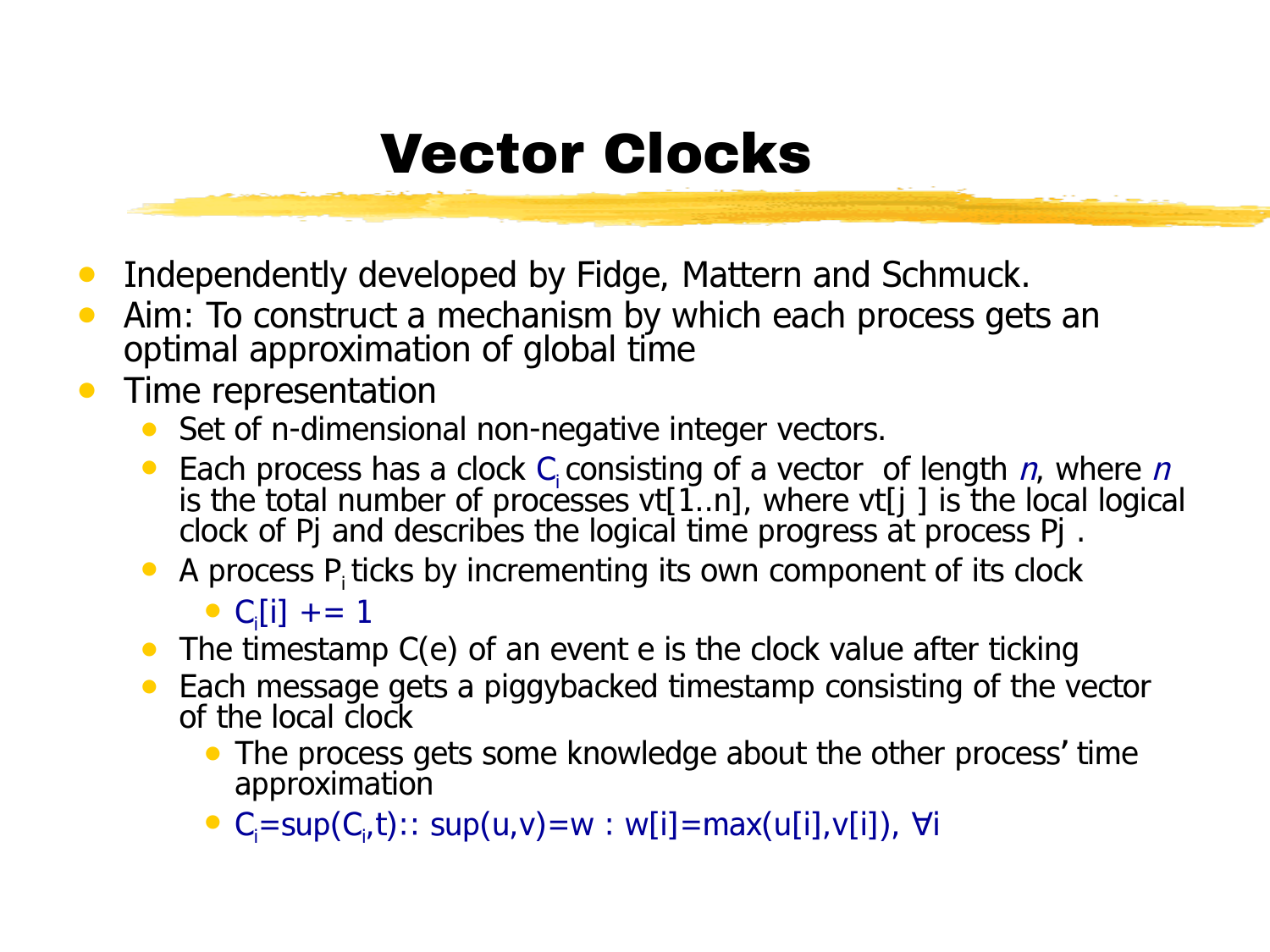

# Vector Clocks
Independently developed by Fidge, Mattern and Schmuck.
Aim: To construct a mechanism by which each process gets an optimal approximation of global time
Time representation
Set of n-dimensional non-negative integer vectors.
Each process has a clock Ci consisting of a vector  of length n, where n is the total number of processes vt[1..n], where vt[j ] is the local logical clock of Pj and describes the logical time progress at process Pj .
A process Pi ticks by incrementing its own component of its clock
Ci[i] += 1
The timestamp C(e) of an event e is the clock value after ticking
Each message gets a piggybacked timestamp consisting of the vector of the local clock
The process gets some knowledge about the other process’ time approximation
Ci=sup(Ci,t):: sup(u,v)=w : w[i]=max(u[i],v[i]), ∀i